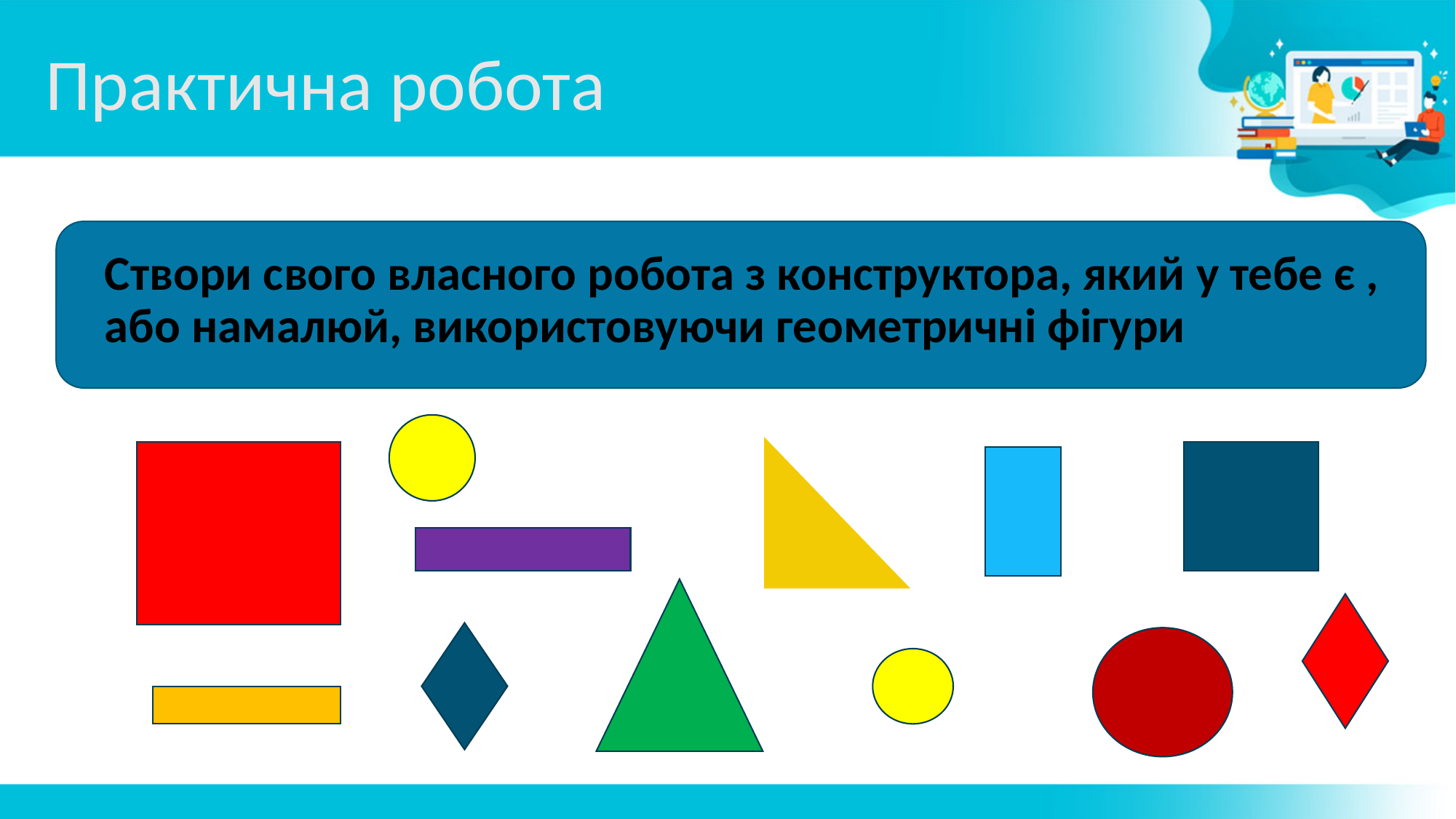

# Практична робота

Створи свого власного робота з конструктора, який у тебе є ,  або намалюй, використовуючи геометричні фігури